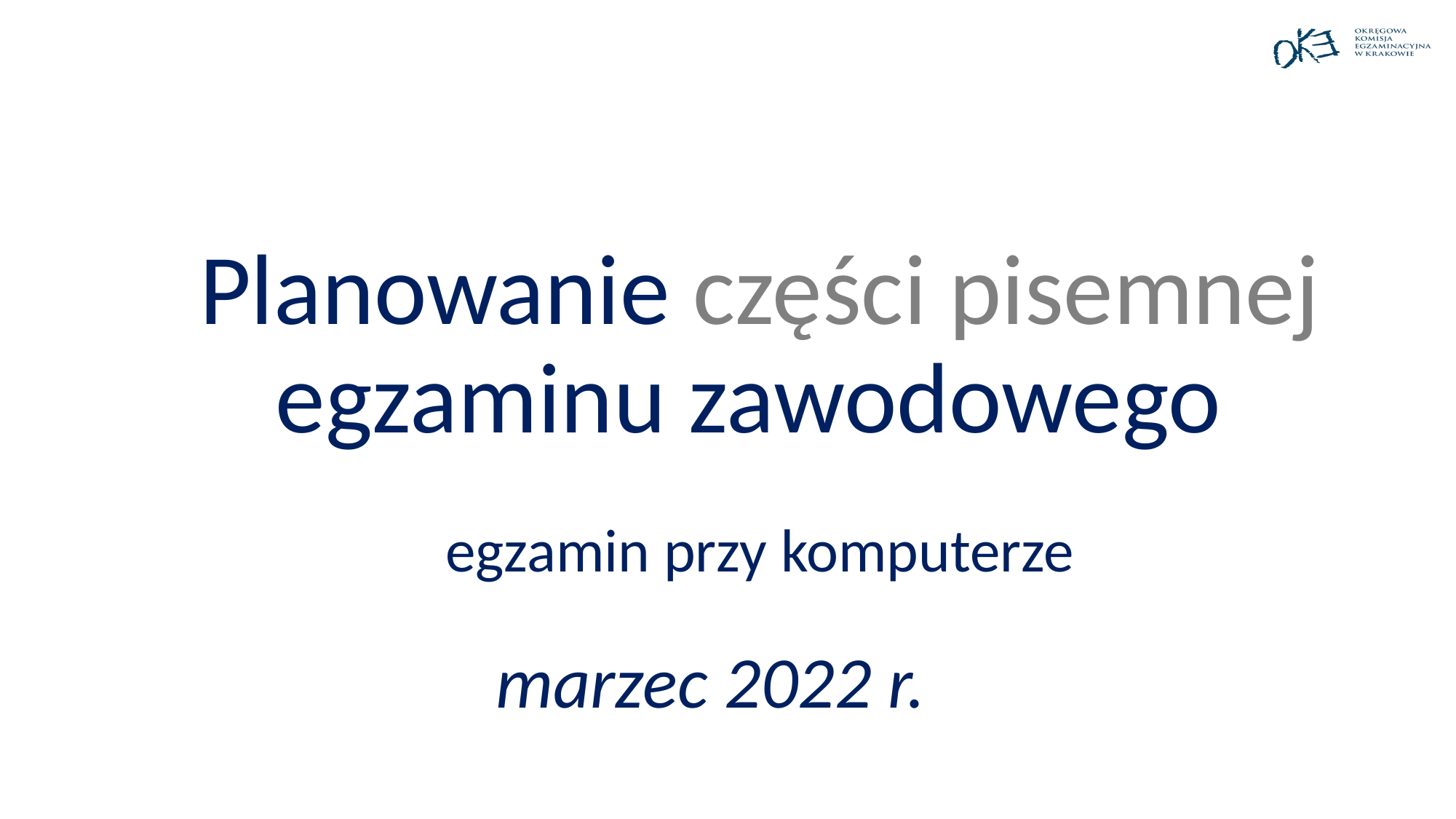

# Planowanie części pisemnej egzaminu zawodowego egzamin przy komputerze
marzec 2022 r.